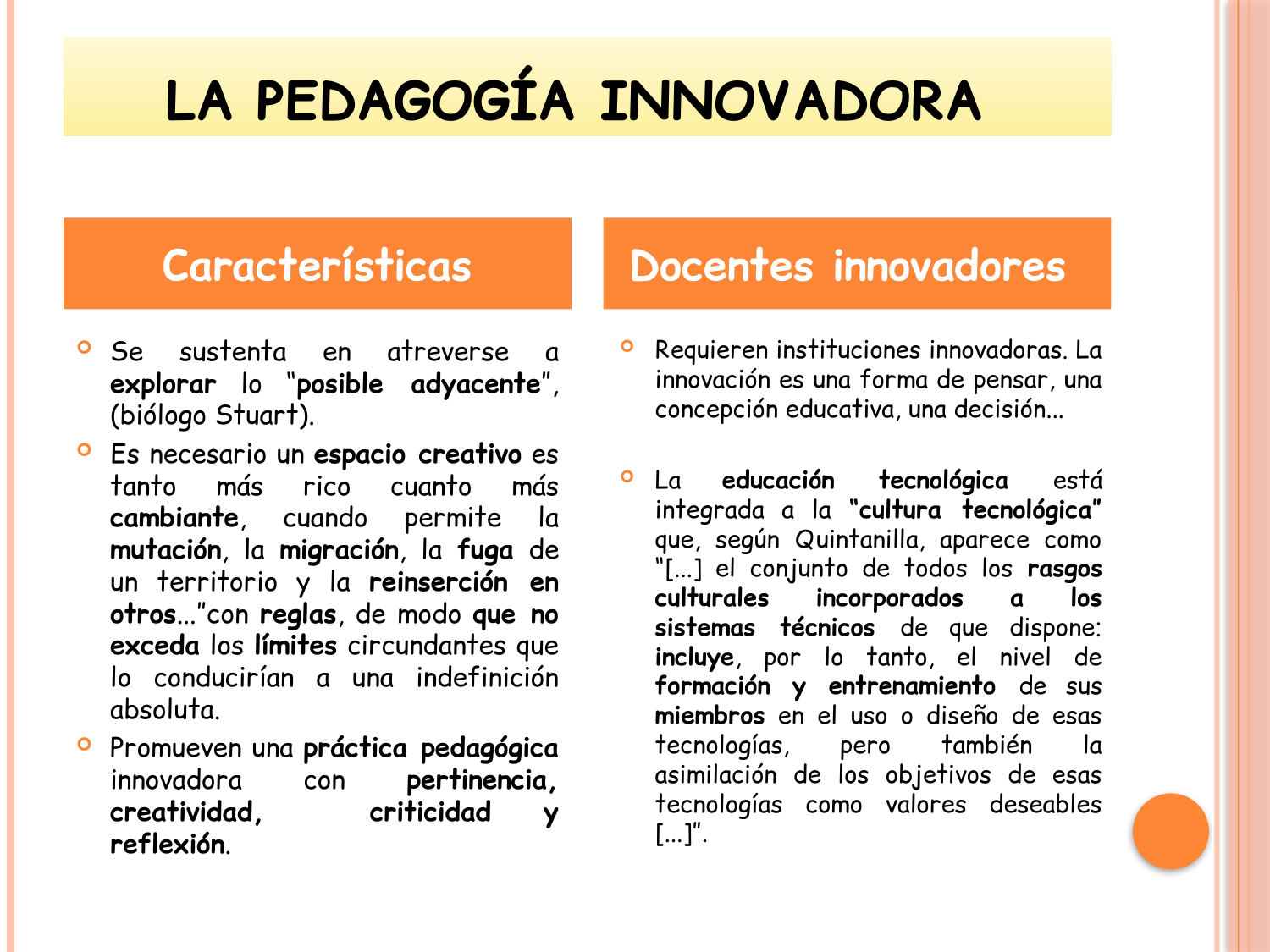

# La pedagogía innovadora
Características
Docentes innovadores
Se sustenta en atreverse a explorar lo “posible adyacente”, (biólogo Stuart).
Es necesario un espacio creativo es tanto más rico cuanto más cambiante, cuando permite la mutación, la migración, la fuga de un territorio y la reinserción en otros...”con reglas, de modo que no exceda los límites circundantes que lo conducirían a una indefinición absoluta.
Promueven una práctica pedagógica innovadora con pertinencia, creatividad,  criticidad y reflexión.

Requieren instituciones innovadoras. La innovación es una forma de pensar, una concepción educativa, una decisión...

La educación tecnológica está integrada a la “cultura tecnológica” que, según Quintanilla, aparece como “[...] el conjunto de todos los rasgos culturales incorporados a los sistemas técnicos de que dispone: incluye, por lo tanto, el nivel de formación y entrenamiento de sus miembros en el uso o diseño de esas tecnologías, pero también la asimilación de los objetivos de esas tecnologías como valores deseables [...]”.